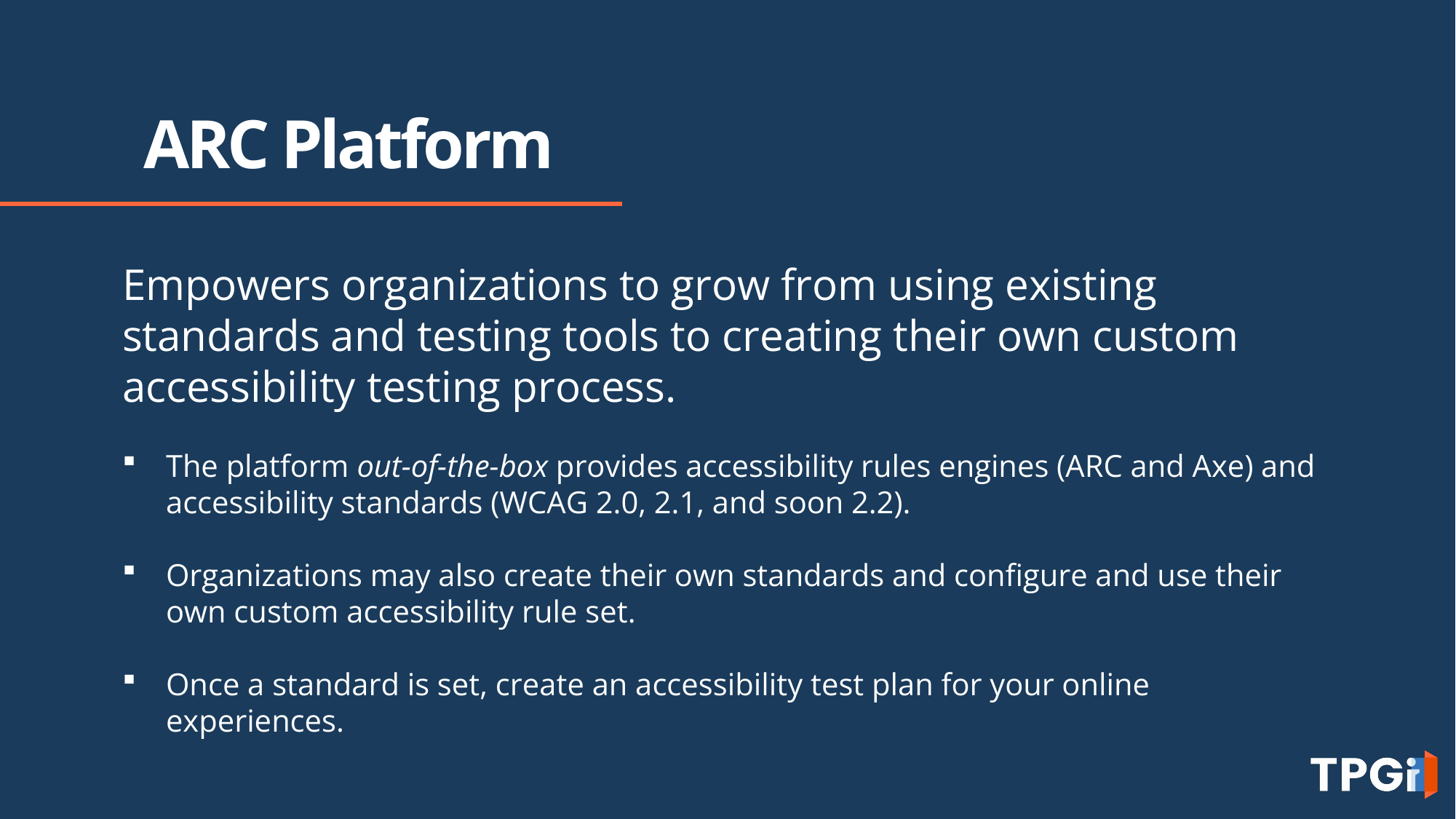

# ARC Platform
Empowers organizations to grow from using existing standards and testing tools to creating their own custom accessibility testing process.
The platform out-of-the-box provides accessibility rules engines (ARC and Axe) and accessibility standards (WCAG 2.0, 2.1, and soon 2.2).
Organizations may also create their own standards and configure and use their own custom accessibility rule set.
Once a standard is set, create an accessibility test plan for your online experiences.